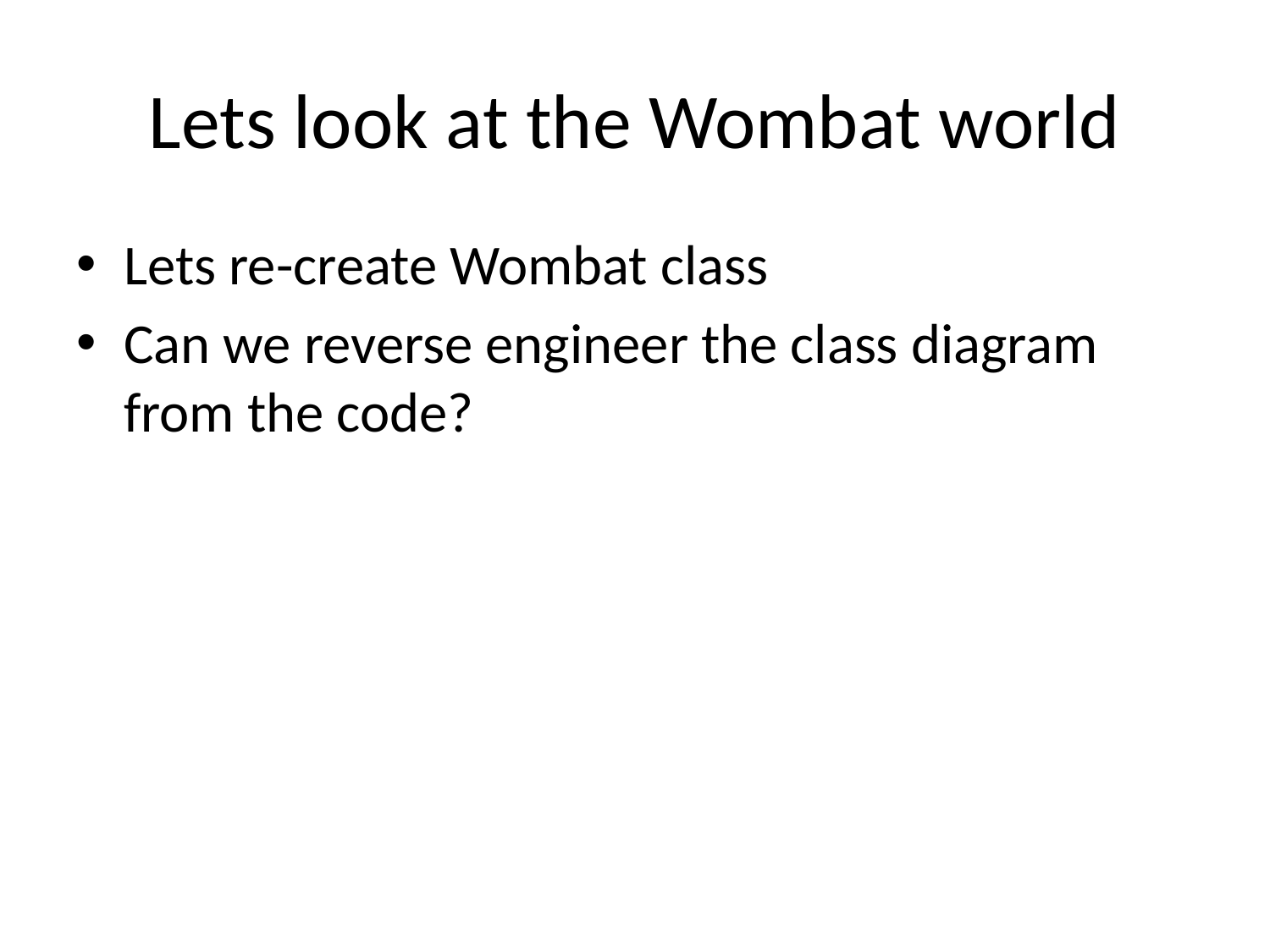

# Lets look at the Wombat world
Lets re-create Wombat class
Can we reverse engineer the class diagram from the code?